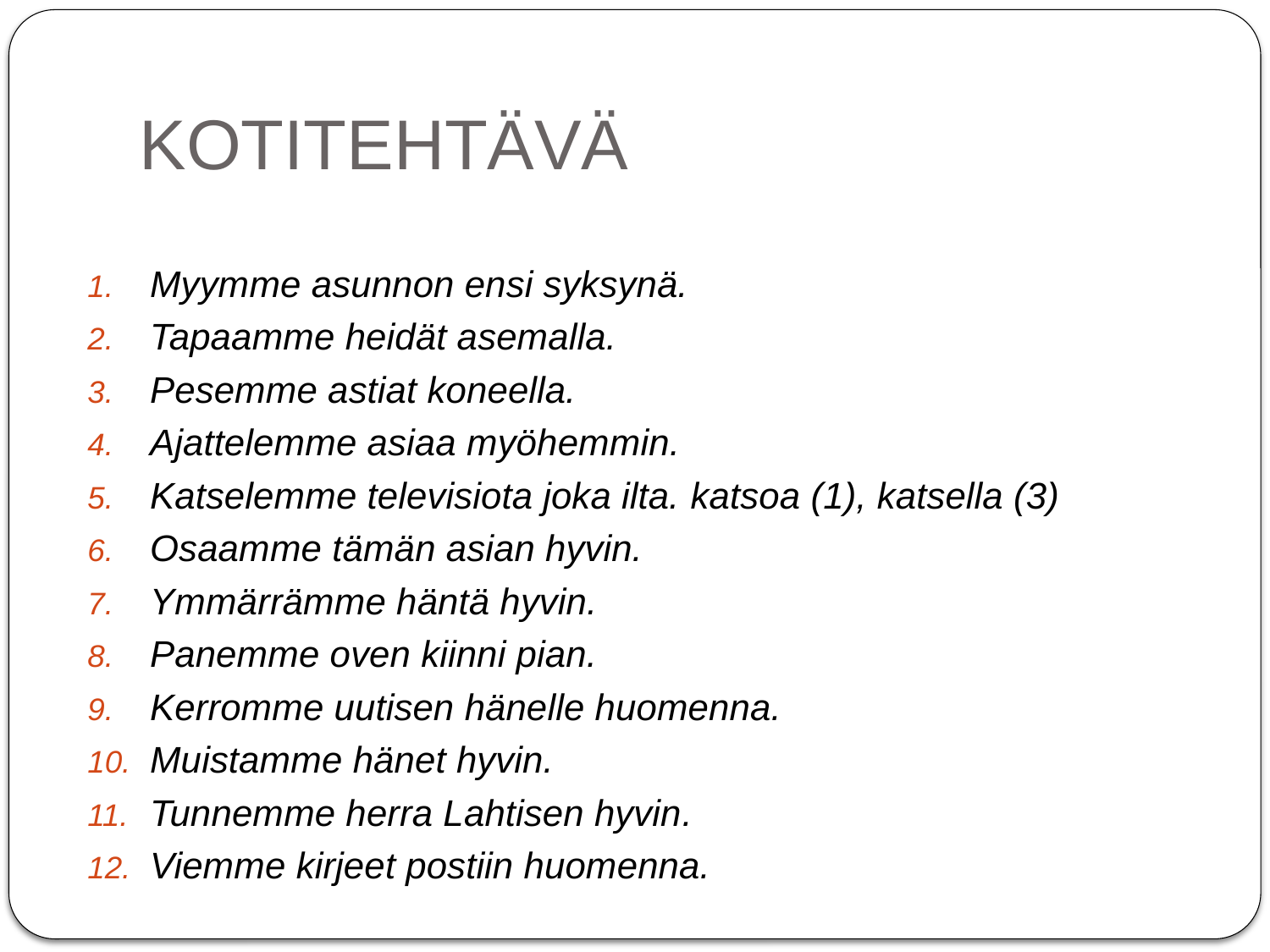

# KOTITEHTÄVÄ

Myymme asunnon ensi syksynä.
Tapaamme heidät asemalla.
Pesemme astiat koneella.
Ajattelemme asiaa myöhemmin.
Katselemme televisiota joka ilta. katsoa (1), katsella (3)
Osaamme tämän asian hyvin.
Ymmärrämme häntä hyvin.
Panemme oven kiinni pian.
Kerromme uutisen hänelle huomenna.
Muistamme hänet hyvin.
Tunnemme herra Lahtisen hyvin.
Viemme kirjeet postiin huomenna.